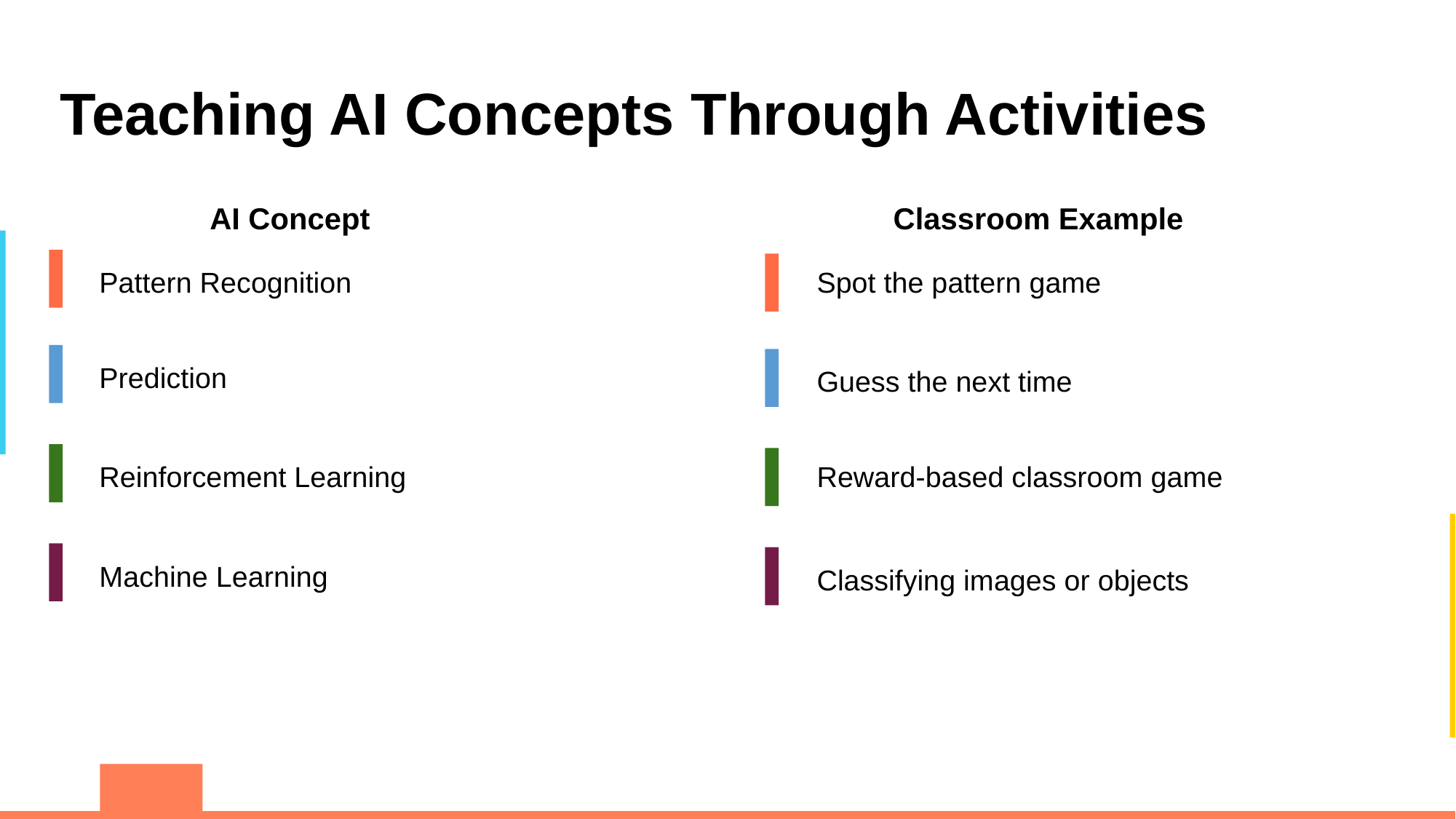

Teaching AI Concepts Through Activities
AI Concept
Classroom Example

Pattern Recognition
Spot the pattern game

Prediction
Guess the next time

Reinforcement Learning
Reward-based classroom game

Machine Learning
Classifying images or objects